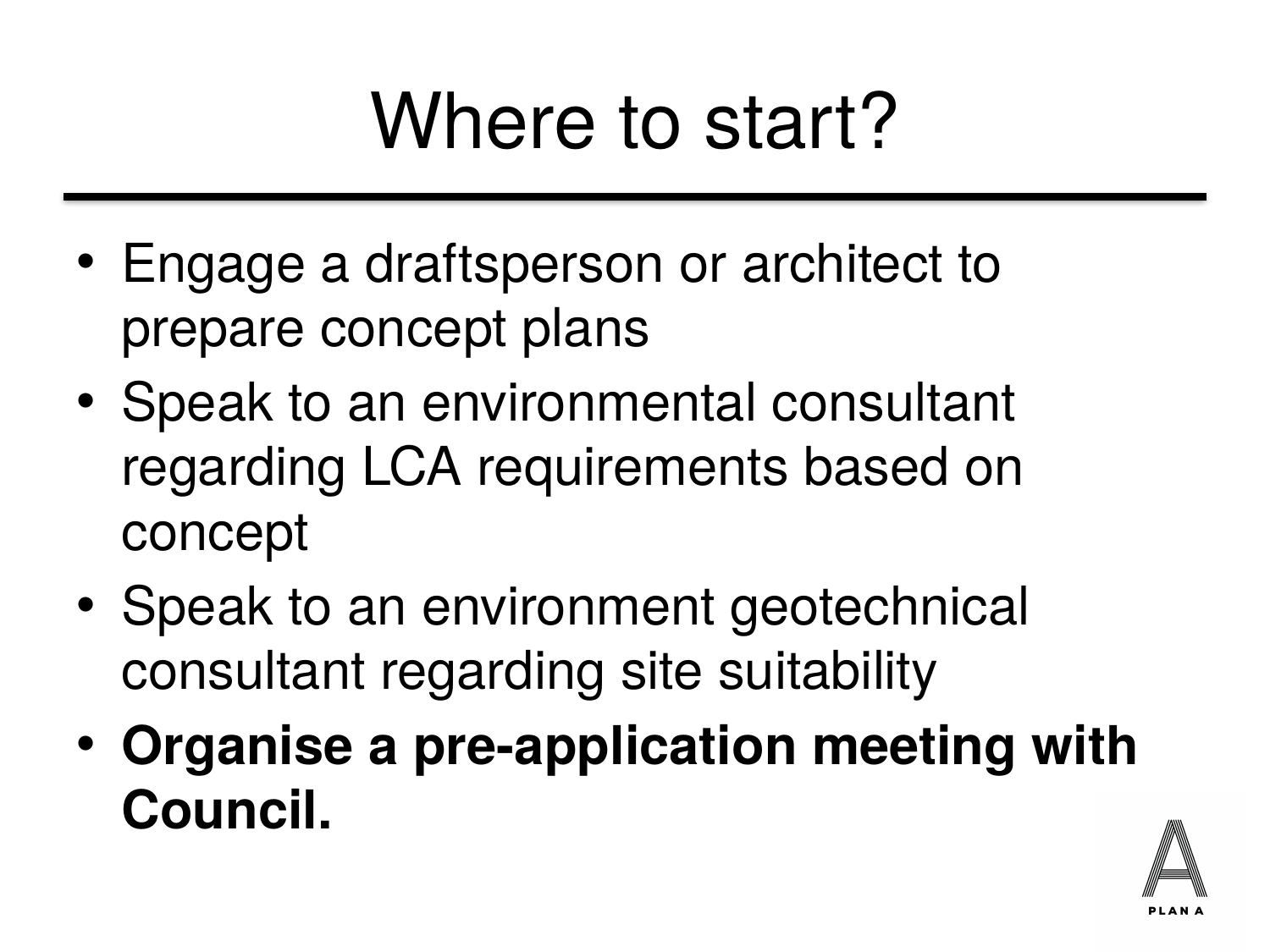

# Where to start?
Engage a draftsperson or architect to prepare concept plans
Speak to an environmental consultant regarding LCA requirements based on concept
Speak to an environment geotechnical consultant regarding site suitability
Organise a pre-application meeting with Council.